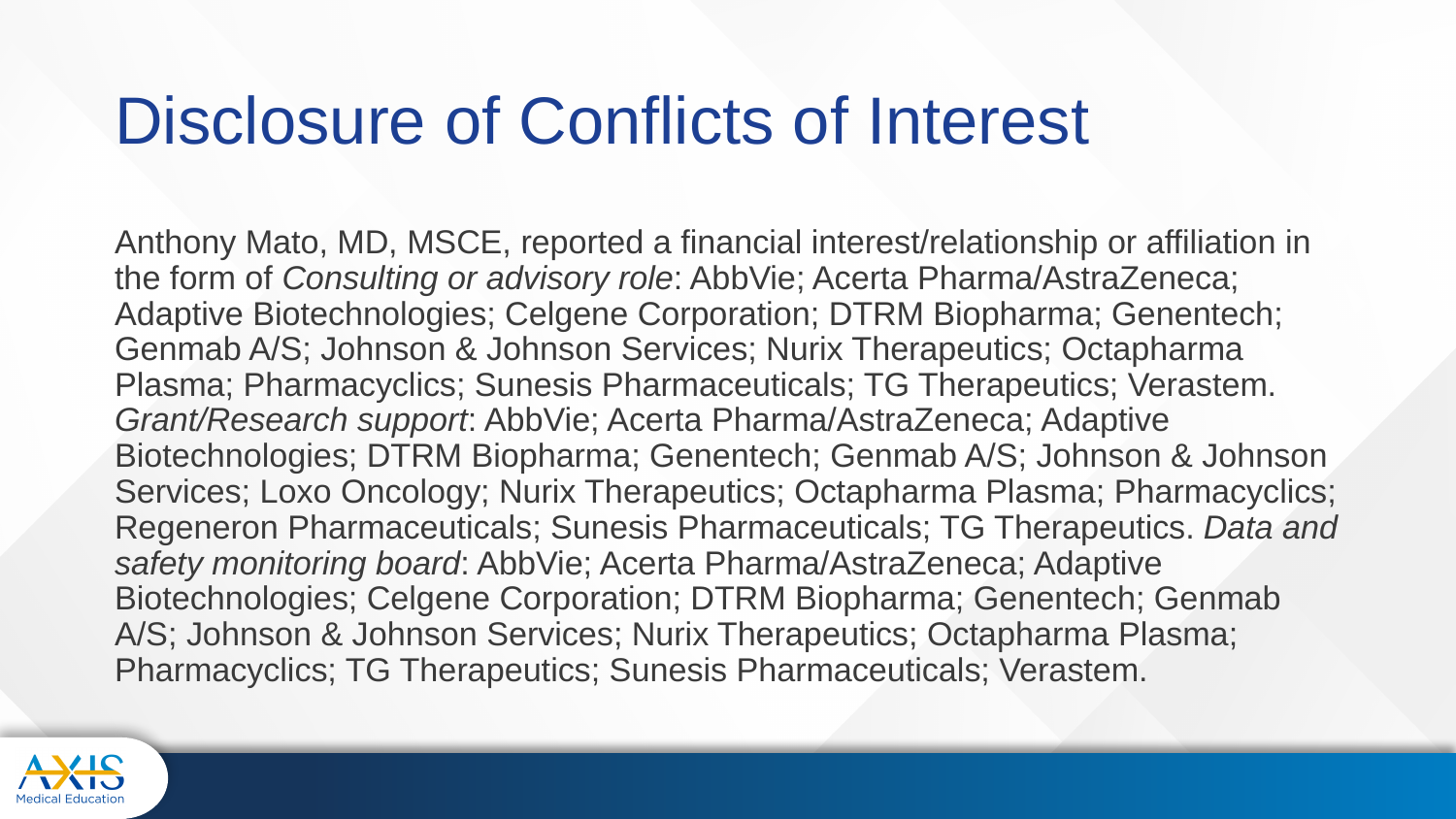

# Disclosure of Conflicts of Interest
Anthony Mato, MD, MSCE, reported a financial interest/relationship or affiliation in the form of Consulting or advisory role: AbbVie; Acerta Pharma/AstraZeneca; Adaptive Biotechnologies; Celgene Corporation; DTRM Biopharma; Genentech; Genmab A/S; Johnson & Johnson Services; Nurix Therapeutics; Octapharma Plasma; Pharmacyclics; Sunesis Pharmaceuticals; TG Therapeutics; Verastem. Grant/Research support: AbbVie; Acerta Pharma/AstraZeneca; Adaptive Biotechnologies; DTRM Biopharma; Genentech; Genmab A/S; Johnson & Johnson Services; Loxo Oncology; Nurix Therapeutics; Octapharma Plasma; Pharmacyclics; Regeneron Pharmaceuticals; Sunesis Pharmaceuticals; TG Therapeutics. Data and safety monitoring board: AbbVie; Acerta Pharma/AstraZeneca; Adaptive Biotechnologies; Celgene Corporation; DTRM Biopharma; Genentech; Genmab A/S; Johnson & Johnson Services; Nurix Therapeutics; Octapharma Plasma; Pharmacyclics; TG Therapeutics; Sunesis Pharmaceuticals; Verastem.